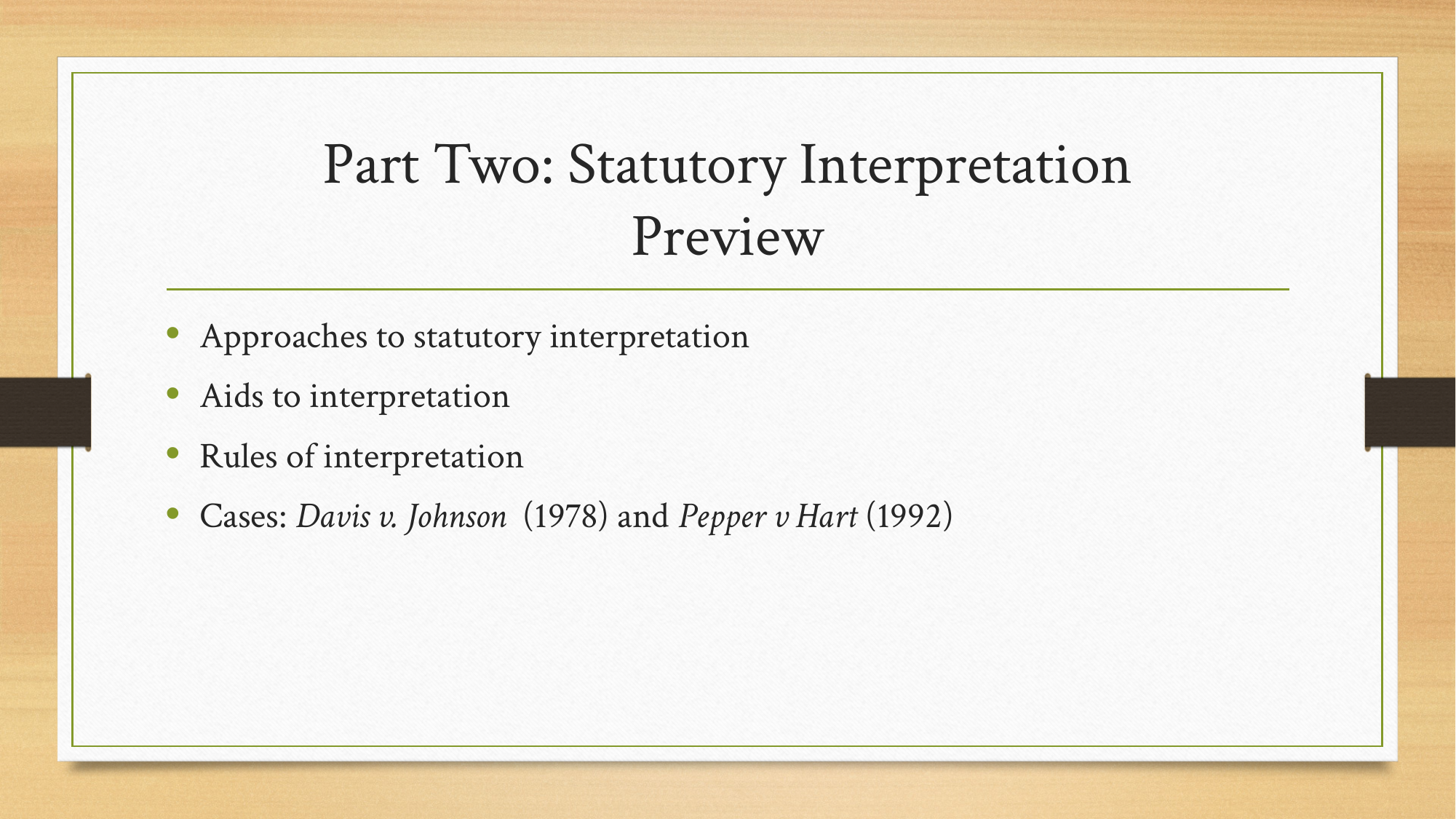

# Part Two: Statutory Interpretation Preview
Approaches to statutory interpretation
Aids to interpretation
Rules of interpretation
Cases: Davis v. Johnson  (1978) and Pepper v Hart (1992)